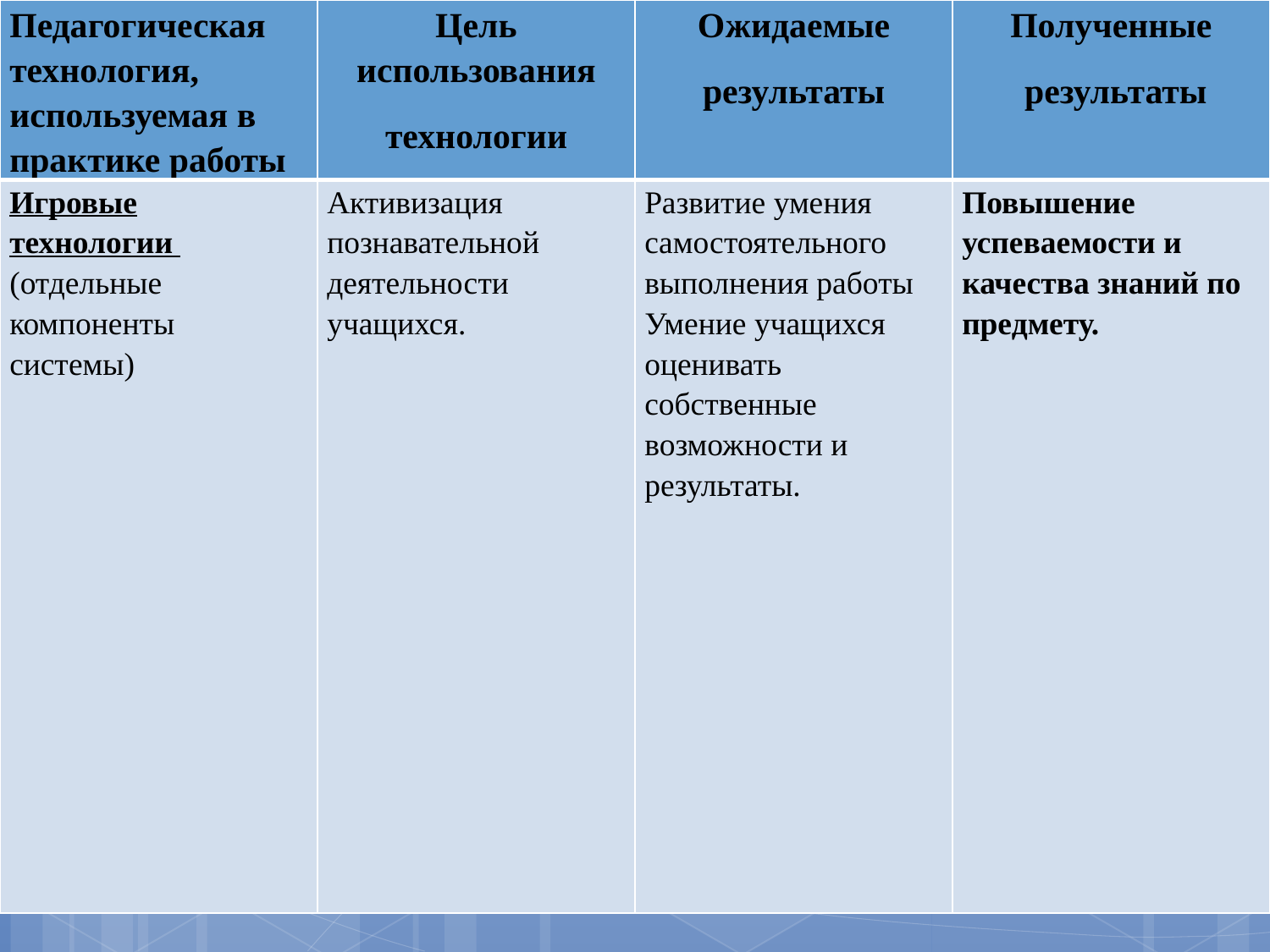

| Педагогическая технология, используемая в практике работы | Цель использования технологии | Ожидаемые результаты | Полученные результаты |
| --- | --- | --- | --- |
| Игровые технологии (отдельные компоненты системы) | Активизация познавательной деятельности учащихся. | Развитие умения самостоятельного выполнения работы Умение учащихся оценивать собственные возможности и результаты. | Повышение успеваемости и качества знаний по предмету. |
#